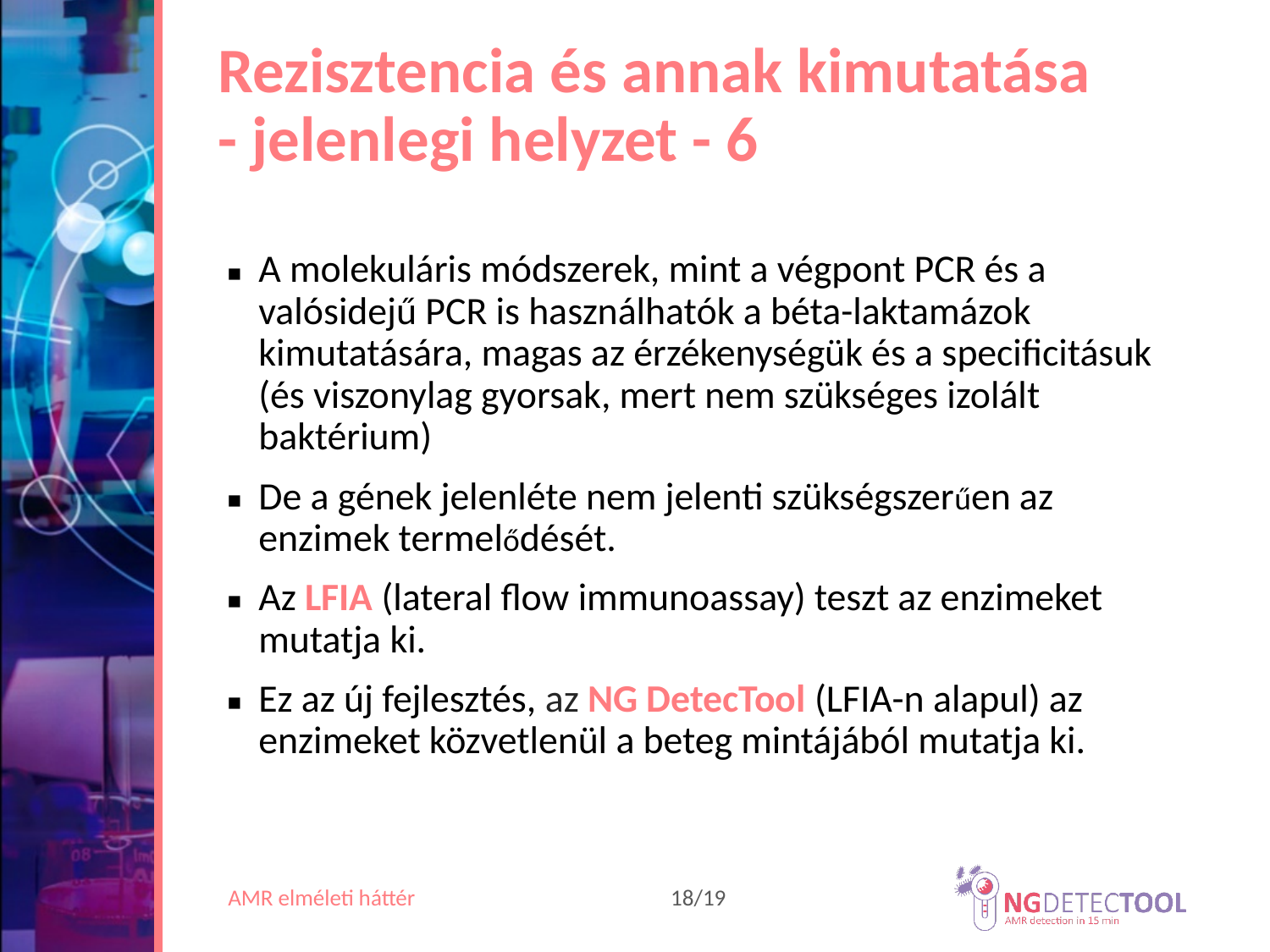

Rezisztencia és annak kimutatása - jelenlegi helyzet - 6
A molekuláris módszerek, mint a végpont PCR és a  valósidejű PCR is használhatók a béta-laktamázok kimutatására, magas az érzékenységük és a specificitásuk (és viszonylag gyorsak, mert nem szükséges izolált baktérium)
De a gének jelenléte nem jelenti szükségszerűen az enzimek termelődését.
Az LFIA (lateral flow immunoassay) teszt az enzimeket mutatja ki.
Ez az új fejlesztés, az NG DetecTool (LFIA-n alapul) az enzimeket közvetlenül a beteg mintájából mutatja ki.